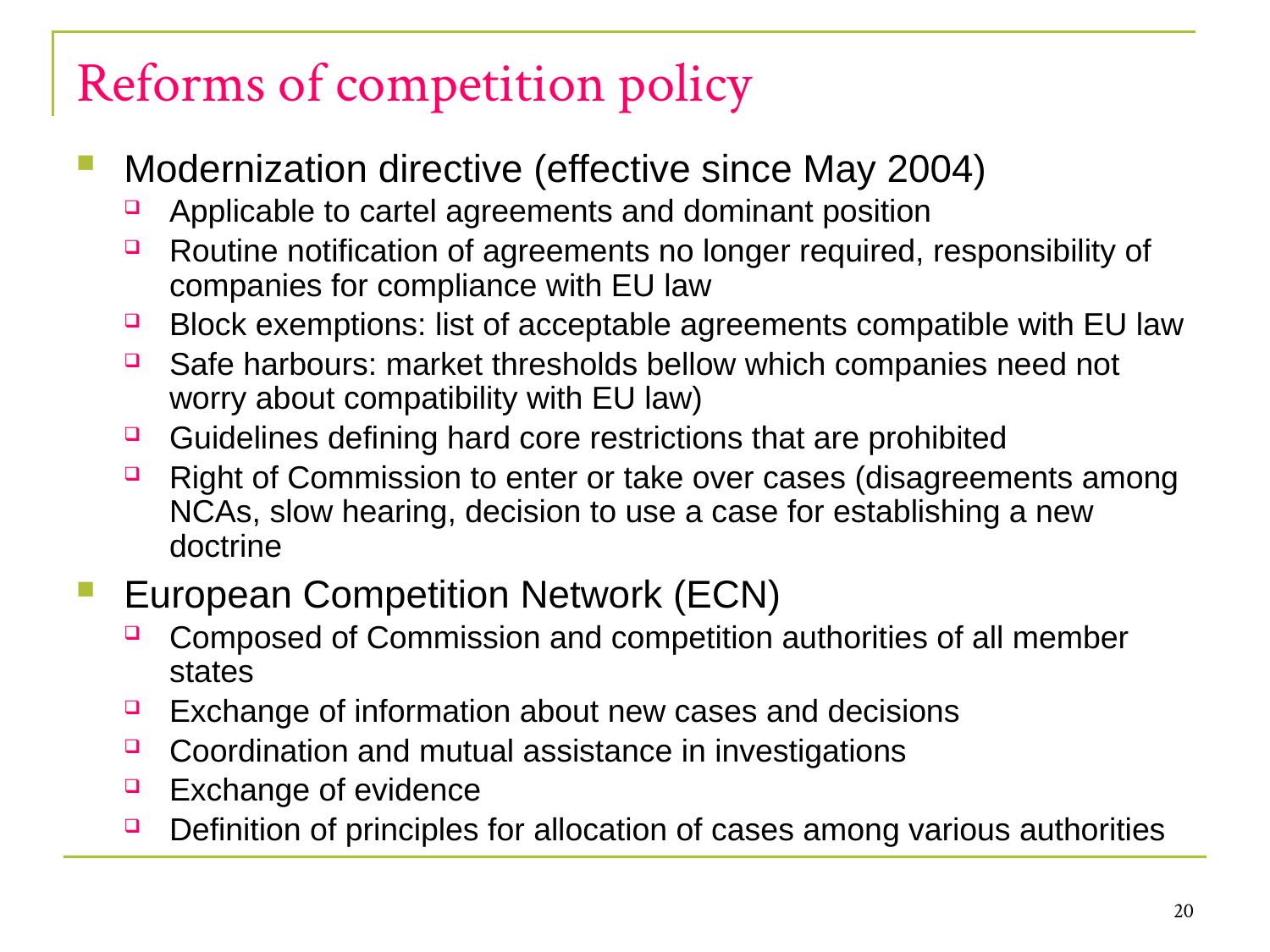

Reforms of competition policy
Modernization directive (effective since May 2004)
Applicable to cartel agreements and dominant position
Routine notification of agreements no longer required, responsibility of companies for compliance with EU law
Block exemptions: list of acceptable agreements compatible with EU law
Safe harbours: market thresholds bellow which companies need not worry about compatibility with EU law)
Guidelines defining hard core restrictions that are prohibited
Right of Commission to enter or take over cases (disagreements among NCAs, slow hearing, decision to use a case for establishing a new doctrine
European Competition Network (ECN)
Composed of Commission and competition authorities of all member states
Exchange of information about new cases and decisions
Coordination and mutual assistance in investigations
Exchange of evidence
Definition of principles for allocation of cases among various authorities

20